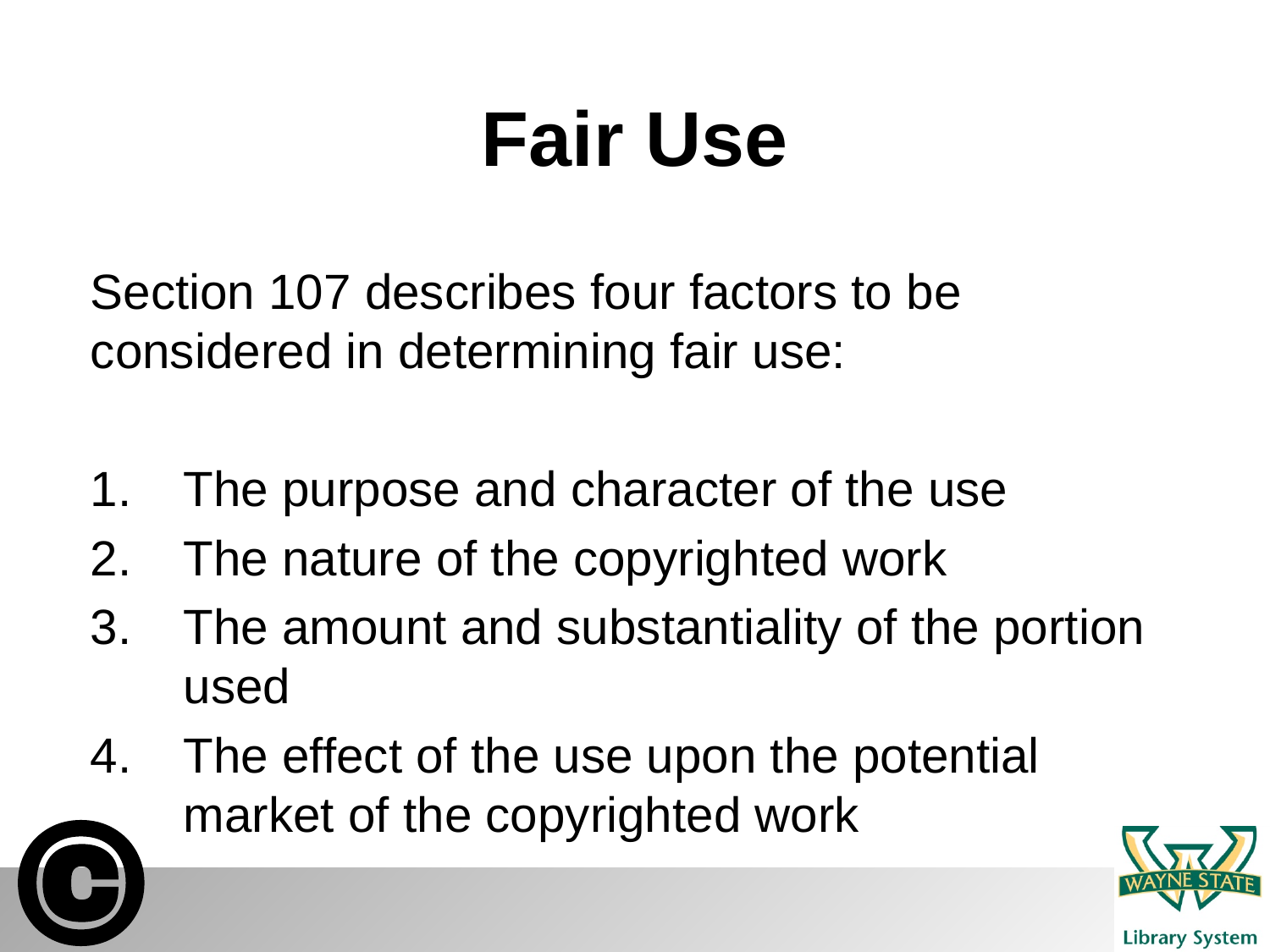

# Fair Use
Section 107 describes four factors to be considered in determining fair use:

The purpose and character of the use
The nature of the copyrighted work
The amount and substantiality of the portion used
The effect of the use upon the potential market of the copyrighted work
©